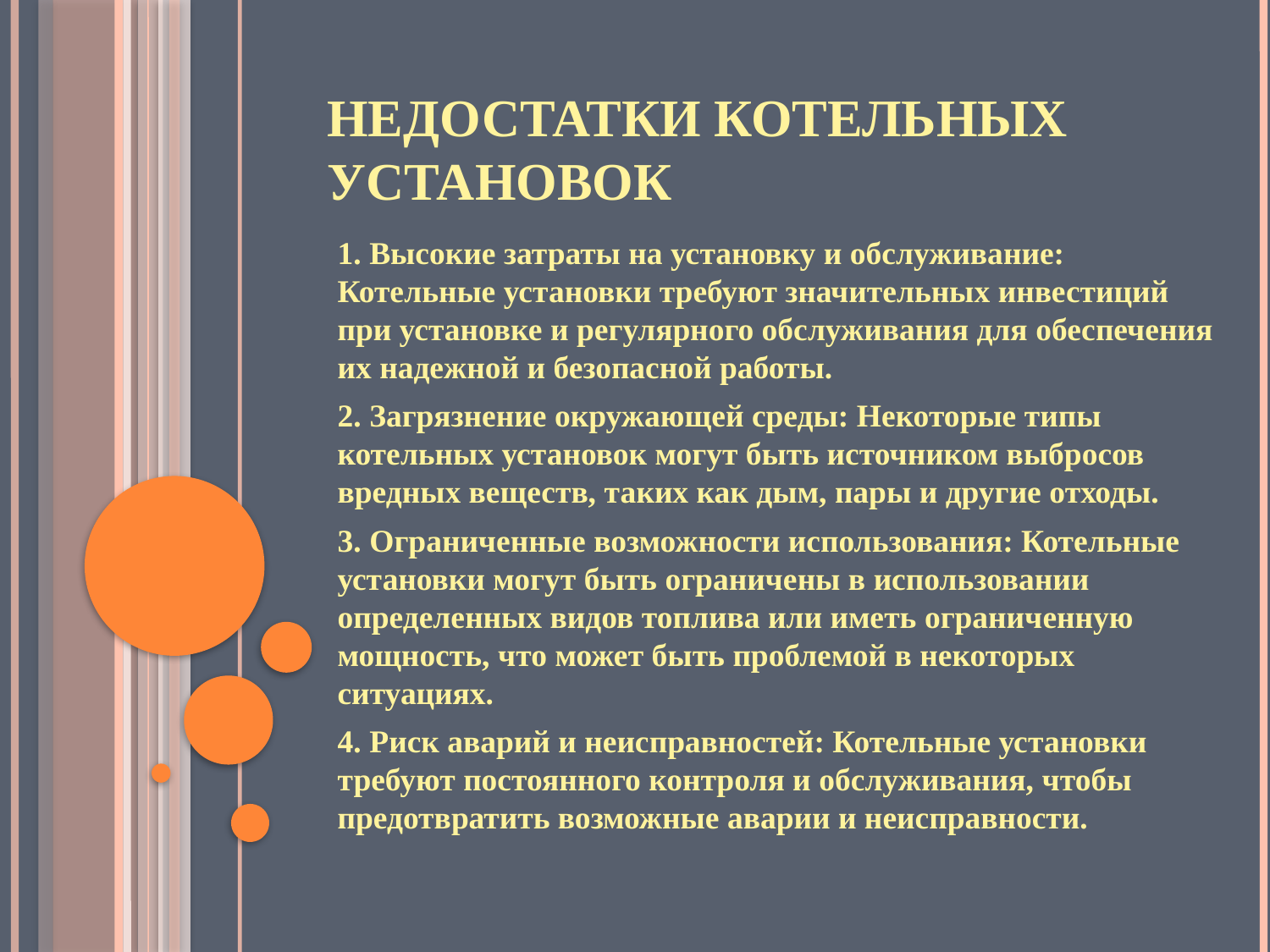

# НЕДОСТАТКИ КОТЕЛЬНЫХ УСТАНОВОК
1. Высокие затраты на установку и обслуживание: Котельные установки требуют значительных инвестиций при установке и регулярного обслуживания для обеспечения их надежной и безопасной работы.
2. Загрязнение окружающей среды: Некоторые типы котельных установок могут быть источником выбросов вредных веществ, таких как дым, пары и другие отходы.
3. Ограниченные возможности использования: Котельные установки могут быть ограничены в использовании определенных видов топлива или иметь ограниченную мощность, что может быть проблемой в некоторых ситуациях.
4. Риск аварий и неисправностей: Котельные установки требуют постоянного контроля и обслуживания, чтобы предотвратить возможные аварии и неисправности.